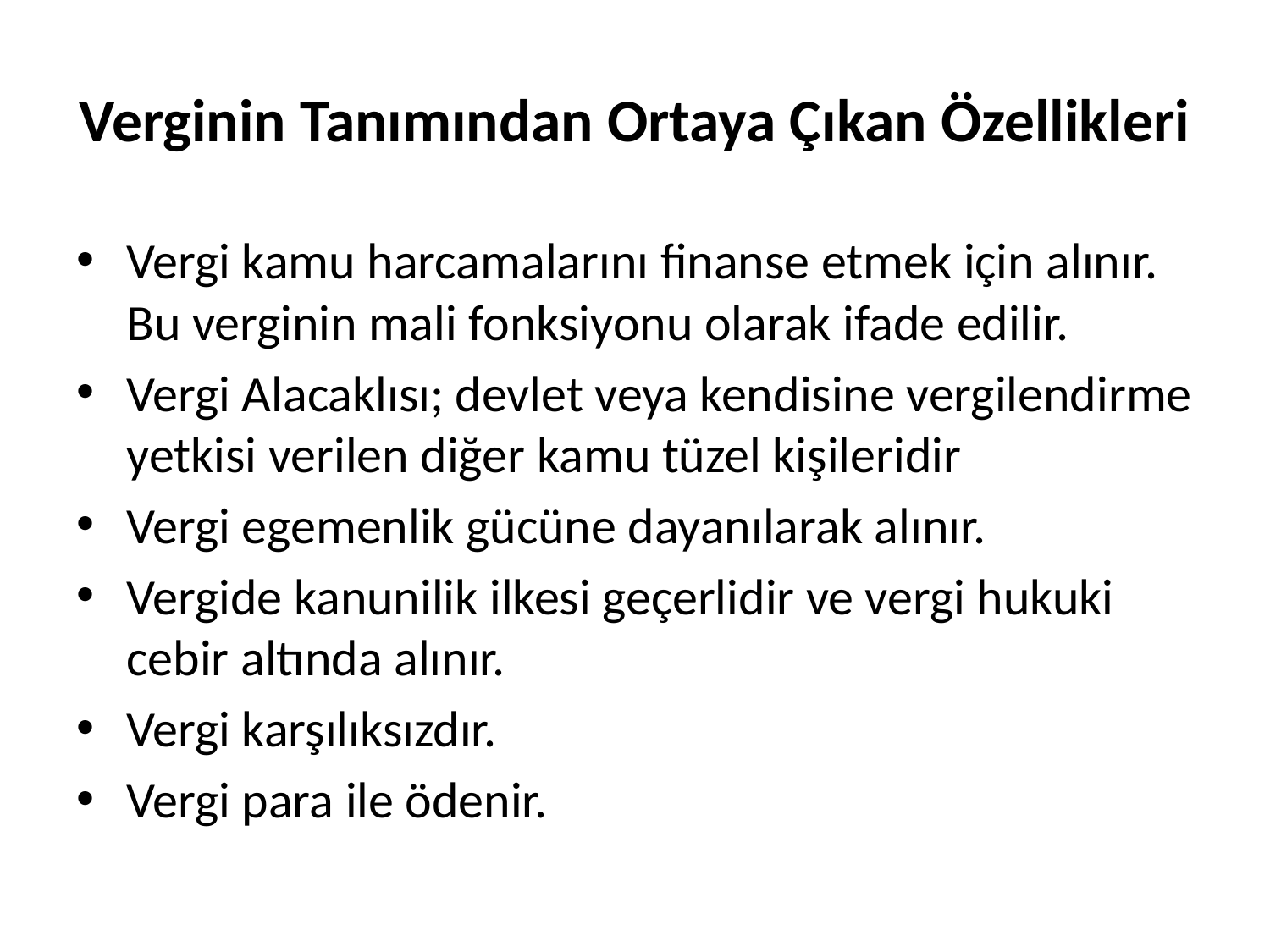

# Verginin Tanımından Ortaya Çıkan Özellikleri
Vergi kamu harcamalarını finanse etmek için alınır. Bu verginin mali fonksiyonu olarak ifade edilir.
Vergi Alacaklısı; devlet veya kendisine vergilendirme yetkisi verilen diğer kamu tüzel kişileridir
Vergi egemenlik gücüne dayanılarak alınır.
Vergide kanunilik ilkesi geçerlidir ve vergi hukuki cebir altında alınır.
Vergi karşılıksızdır.
Vergi para ile ödenir.